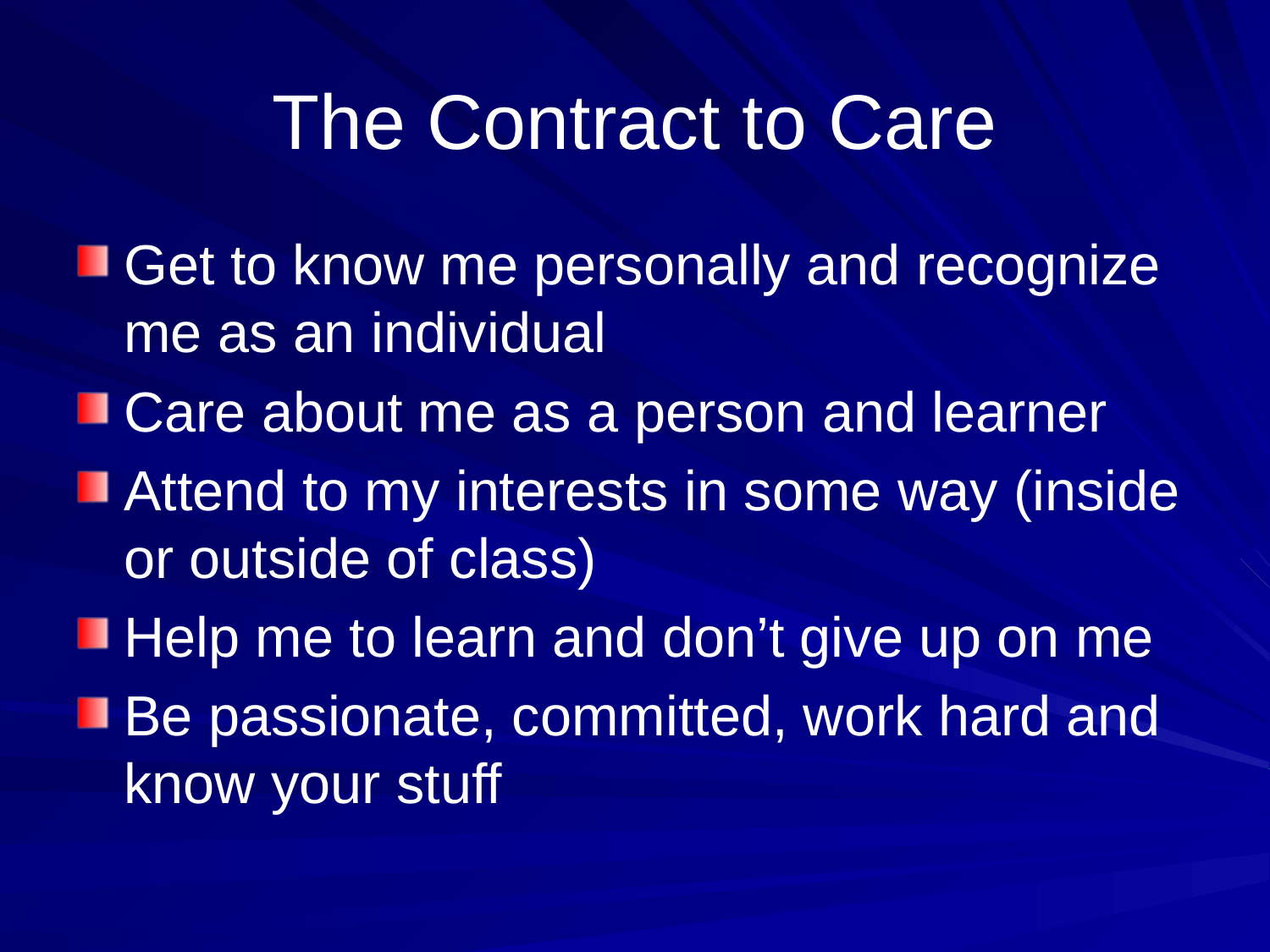

# The Contract to Care
Get to know me personally and recognize me as an individual
Care about me as a person and learner
Attend to my interests in some way (inside or outside of class)
Help me to learn and don’t give up on me
Be passionate, committed, work hard and know your stuff